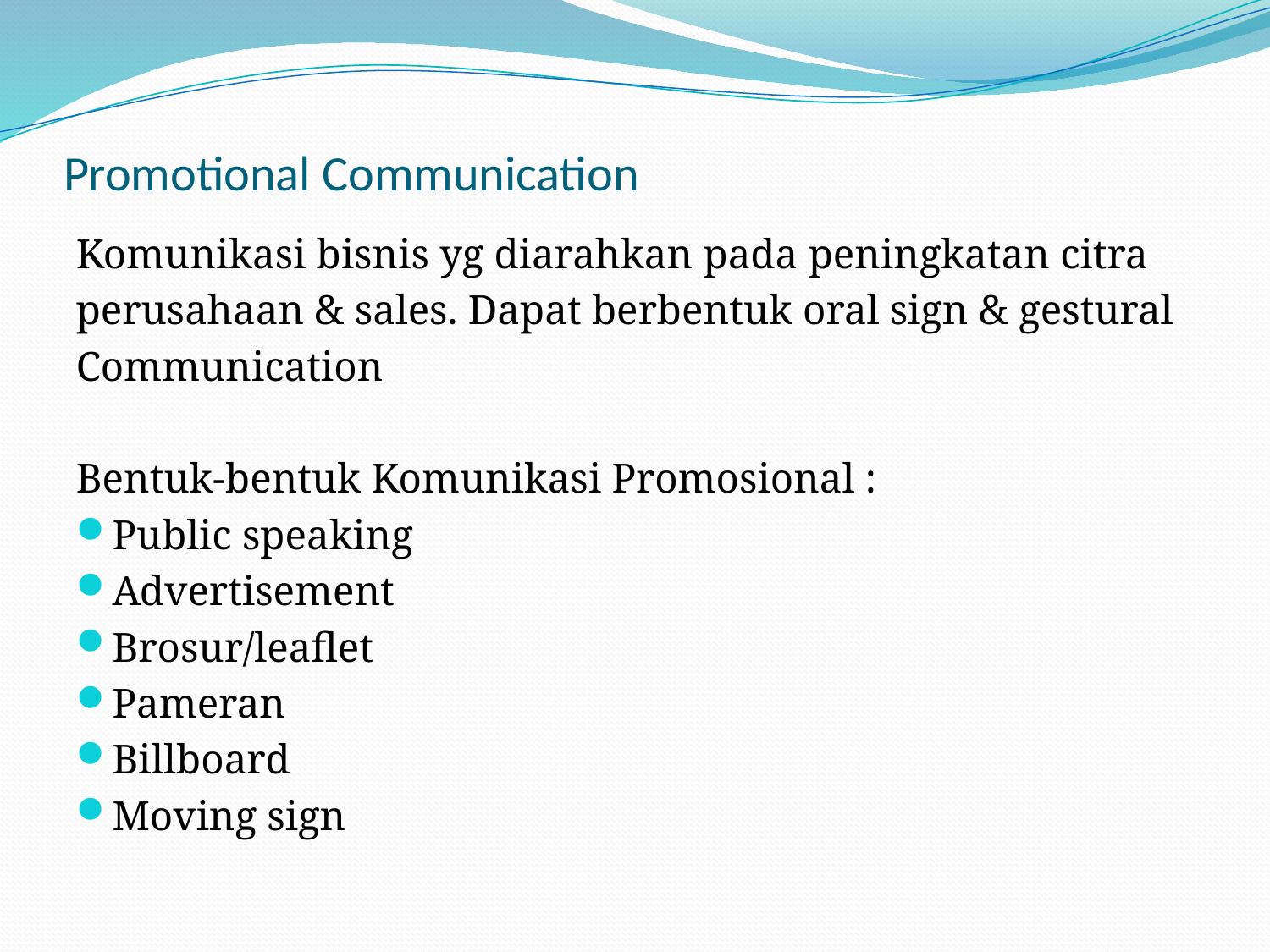

# Promotional Communication
Komunikasi bisnis yg diarahkan pada peningkatan citra
perusahaan & sales. Dapat berbentuk oral sign & gestural
Communication

Bentuk-bentuk Komunikasi Promosional :
Public speaking
Advertisement
Brosur/leaflet
Pameran
Billboard
Moving sign